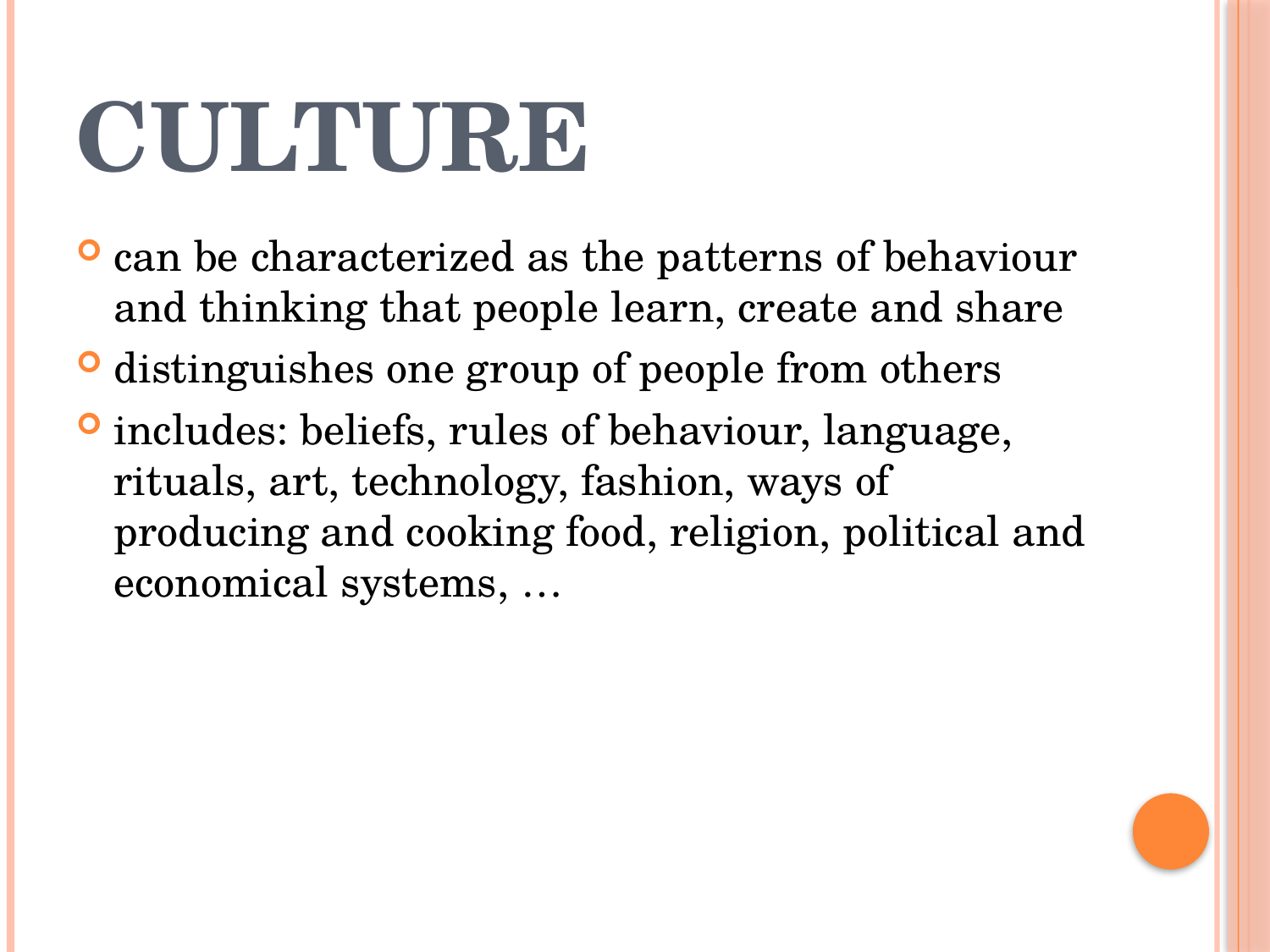

# Culture
can be characterized as the patterns of behaviour and thinking that people learn, create and share
distinguishes one group of people from others
includes: beliefs, rules of behaviour, language, rituals, art, technology, fashion, ways of producing and cooking food, religion, political and economical systems, …